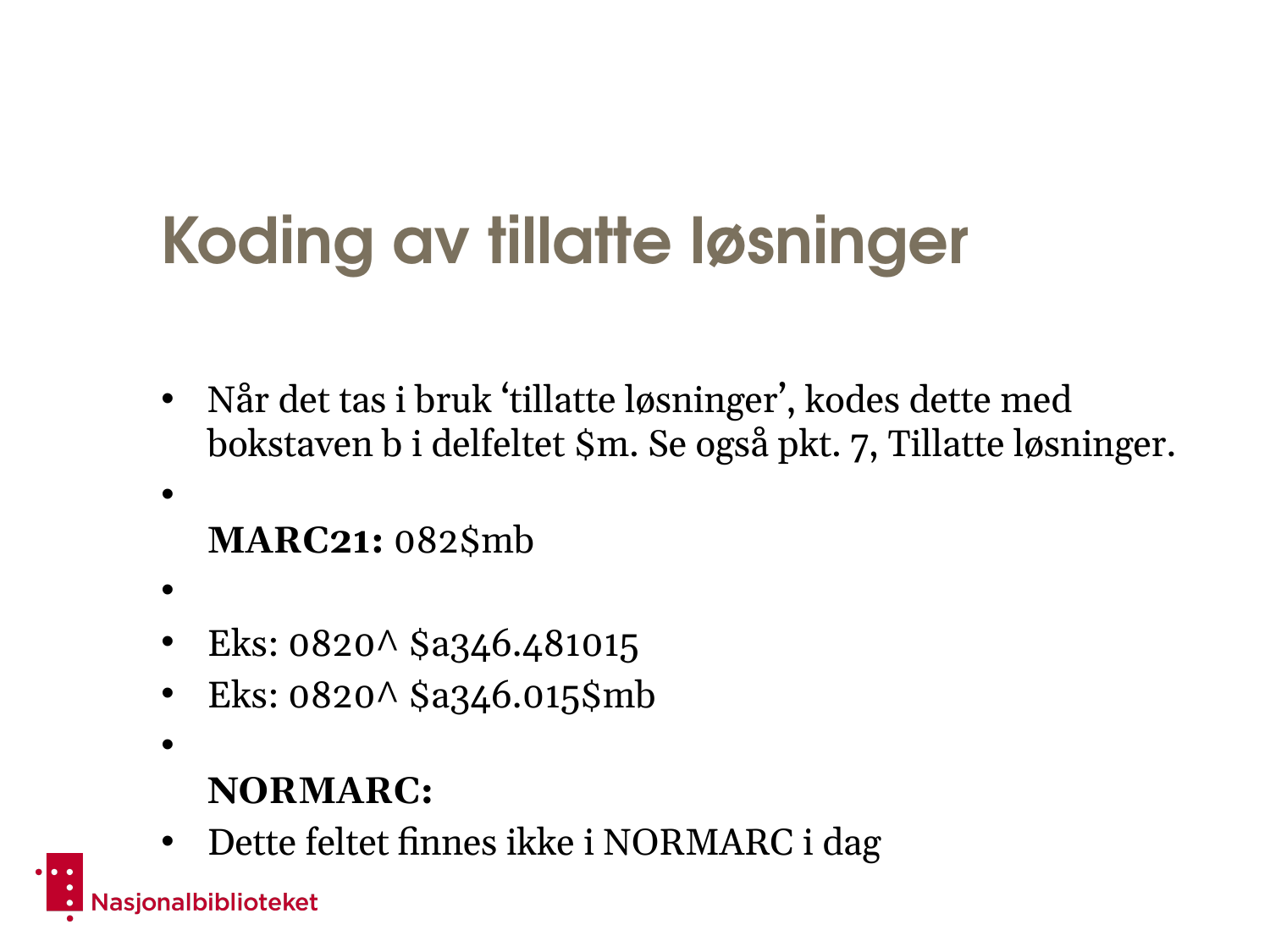

# Koding av tillatte løsninger

Når det tas i bruk ‘tillatte løsninger’, kodes dette med bokstaven b i delfeltet $m. Se også pkt. 7, Tillatte løsninger.
MARC21: 082$mb

Eks: 0820^ $a346.481015
Eks: 0820^ $a346.015$mb
NORMARC:
Dette feltet finnes ikke i NORMARC i dag